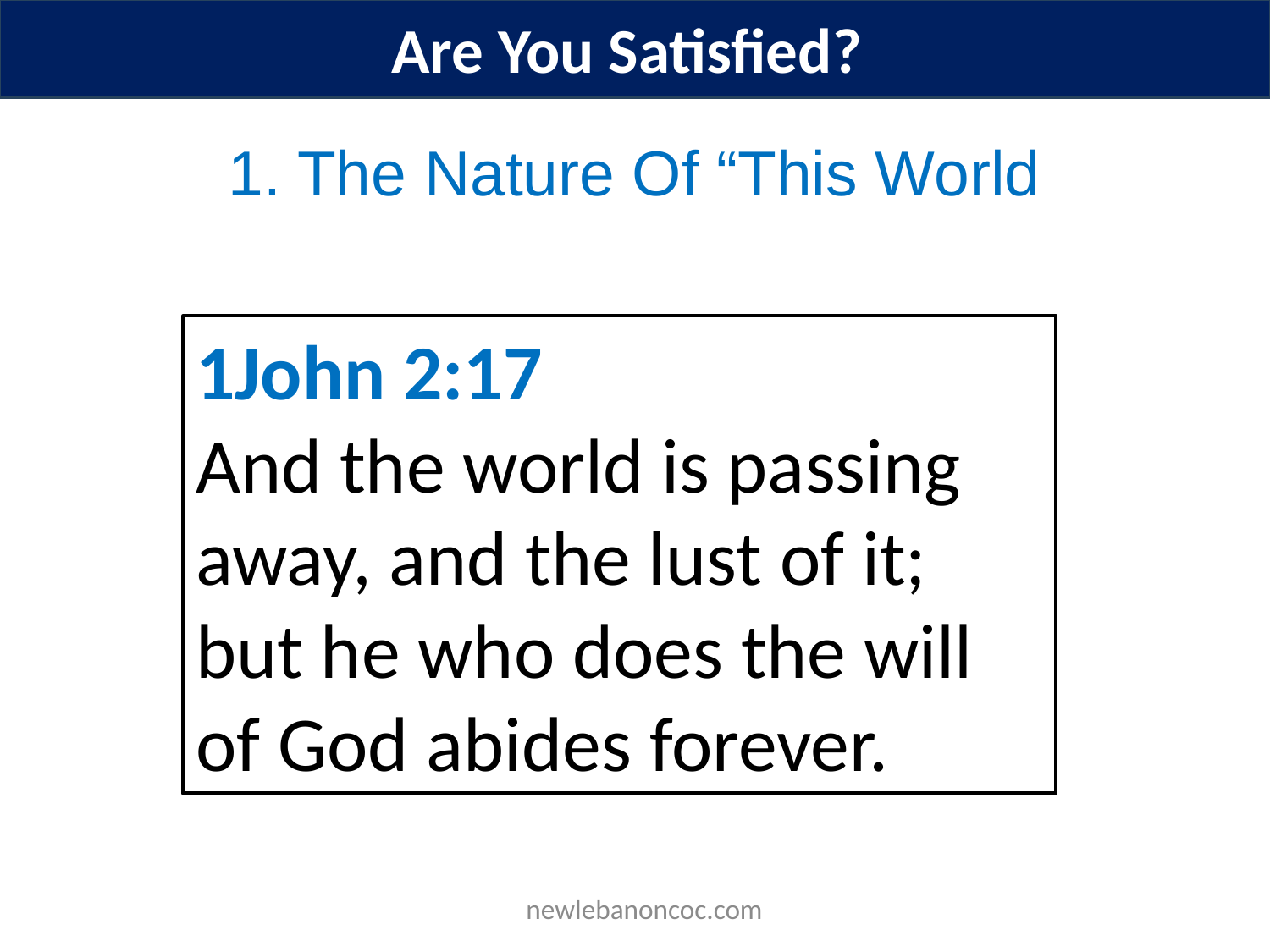

Are You Satisfied?
1. The Nature Of “This World
1John 2:17
And the world is passing away, and the lust of it;
but he who does the will of God abides forever.
   newlebanoncoc.com